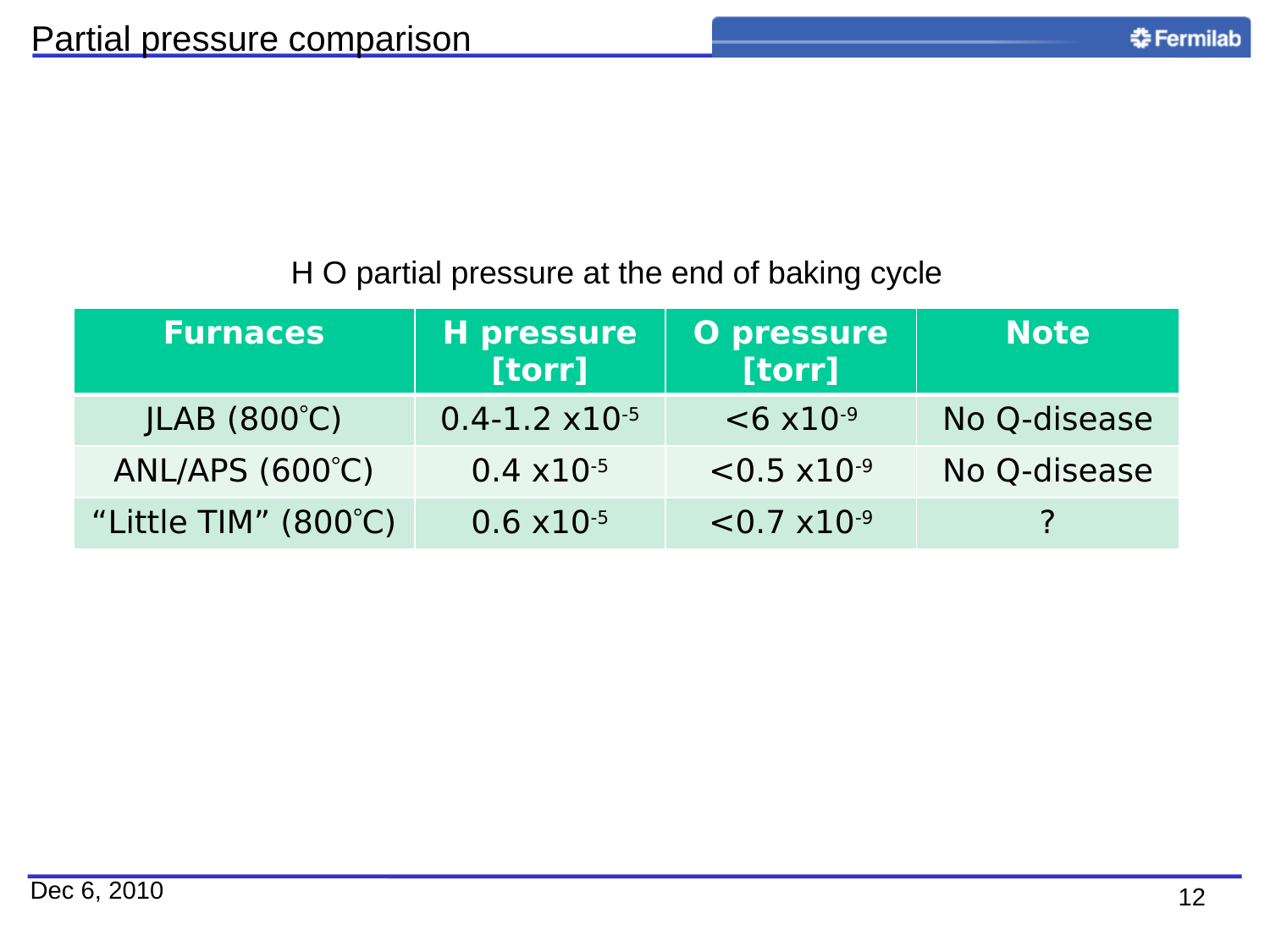

# Partial pressure comparison
H O partial pressure at the end of baking cycle
| Furnaces | H pressure [torr] | O pressure [torr] | Note |
| --- | --- | --- | --- |
| JLAB (800°C) | 0.4-1.2 x10-5 | <6 x10-9 | No Q-disease |
| ANL/APS (600°C) | 0.4 x10-5 | <0.5 x10-9 | No Q-disease |
| “Little TIM” (800°C) | 0.6 x10-5 | <0.7 x10-9 | ? |
Dec 6, 2010
12